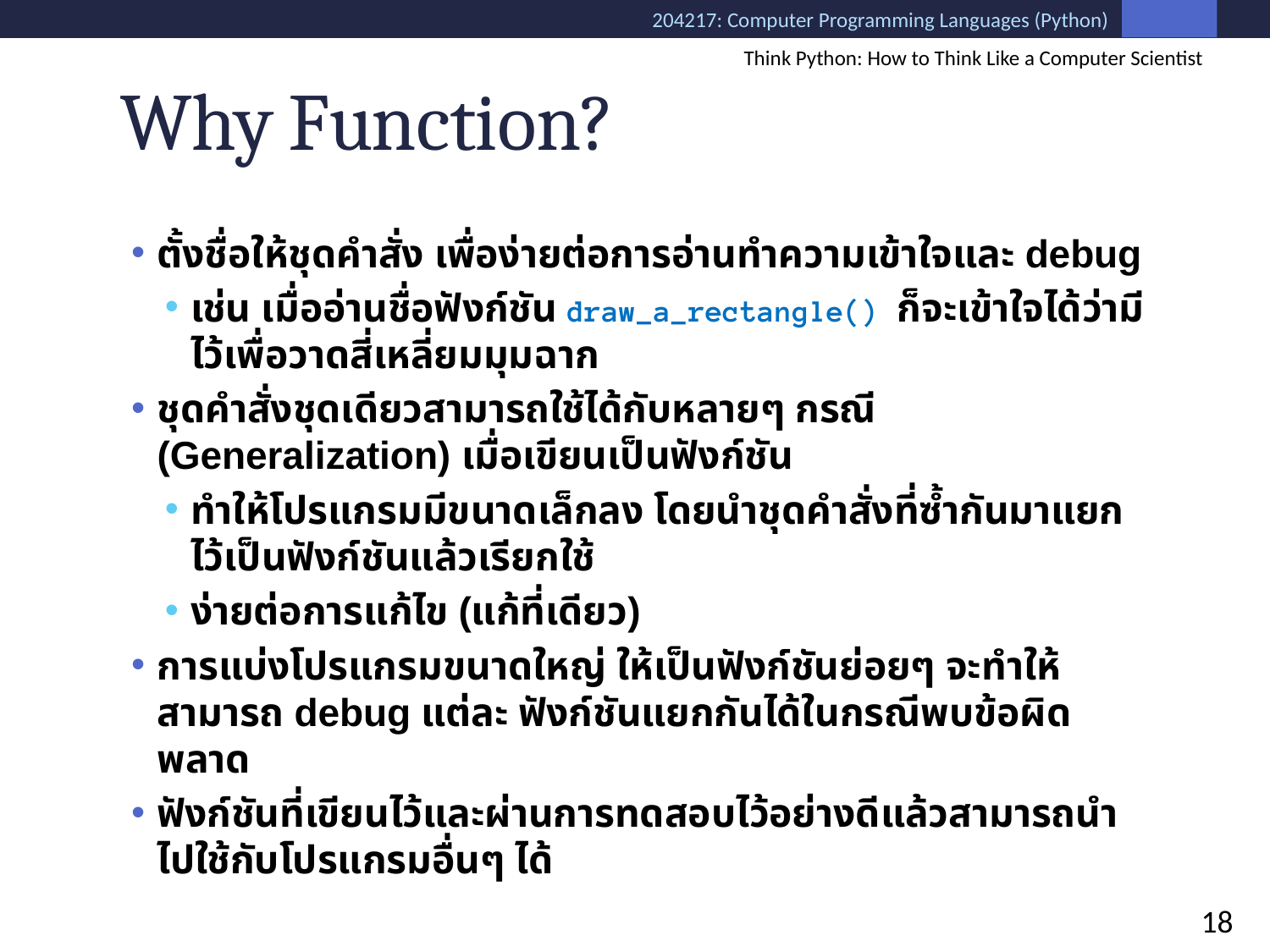

Think Python: How to Think Like a Computer Scientist
# Why Function?
ตั้งชื่อให้ชุดคำสั่ง เพื่อง่ายต่อการอ่านทำความเข้าใจและ debug
เช่น เมื่ออ่านชื่อฟังก์ชัน draw_a_rectangle() ก็จะเข้าใจได้ว่ามีไว้เพื่อวาดสี่เหลี่ยมมุมฉาก
ชุดคำสั่งชุดเดียวสามารถใช้ได้กับหลายๆ กรณี (Generalization) เมื่อเขียนเป็นฟังก์ชัน
ทำให้โปรแกรมมีขนาดเล็กลง โดยนำชุดคำสั่งที่ซ้ำกันมาแยกไว้เป็นฟังก์ชันแล้วเรียกใช้
ง่ายต่อการแก้ไข (แก้ที่เดียว)
การแบ่งโปรแกรมขนาดใหญ่ ให้เป็นฟังก์ชันย่อยๆ จะทำให้สามารถ debug แต่ละ ฟังก์ชันแยกกันได้ในกรณีพบข้อผิดพลาด
ฟังก์ชันที่เขียนไว้และผ่านการทดสอบไว้อย่างดีแล้วสามารถนำไปใช้กับโปรแกรมอื่นๆ ได้
18